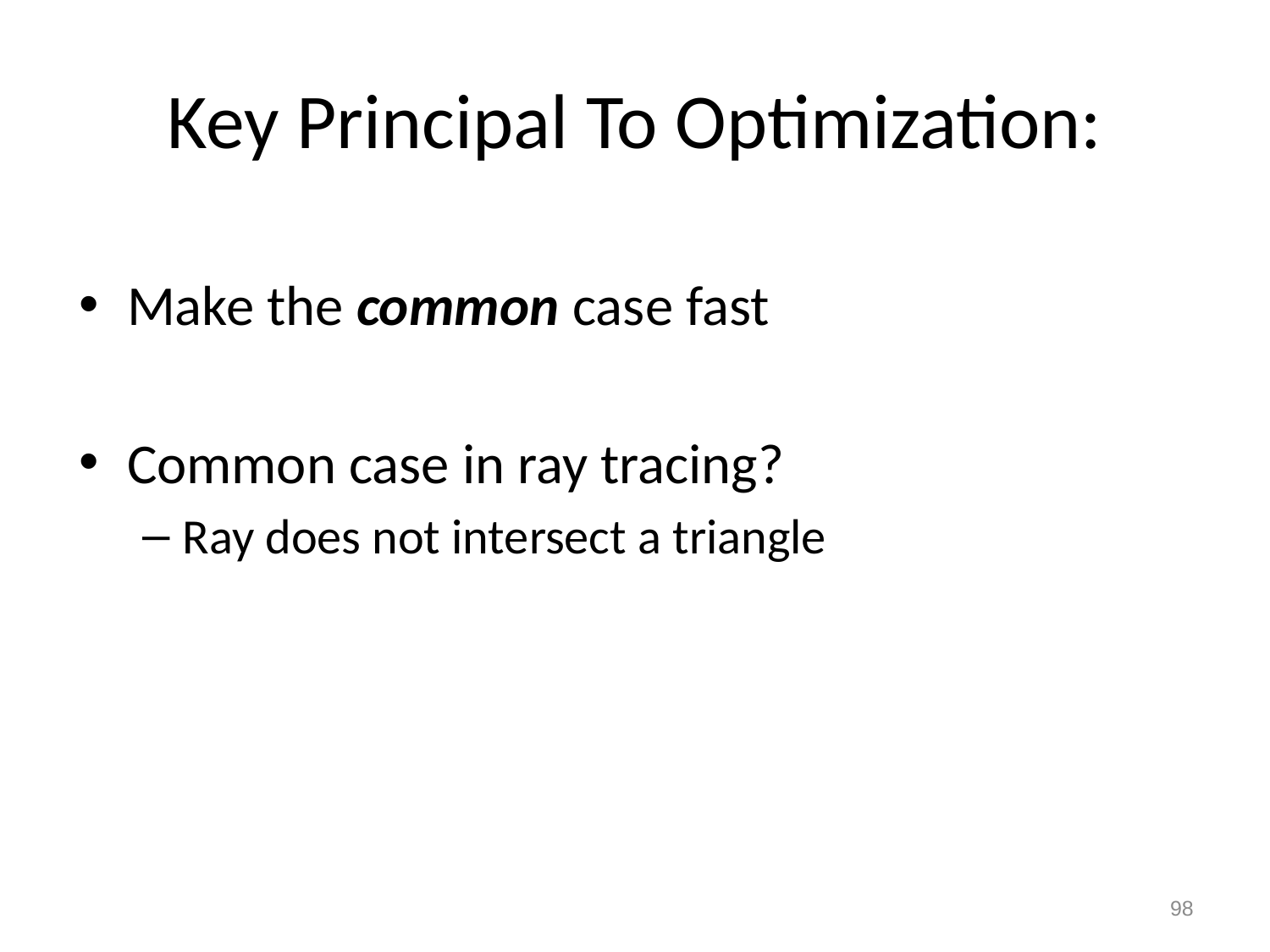

# Key Principal To Optimization:
Make the common case fast

Common case in ray tracing?
Ray does not intersect a triangle

98